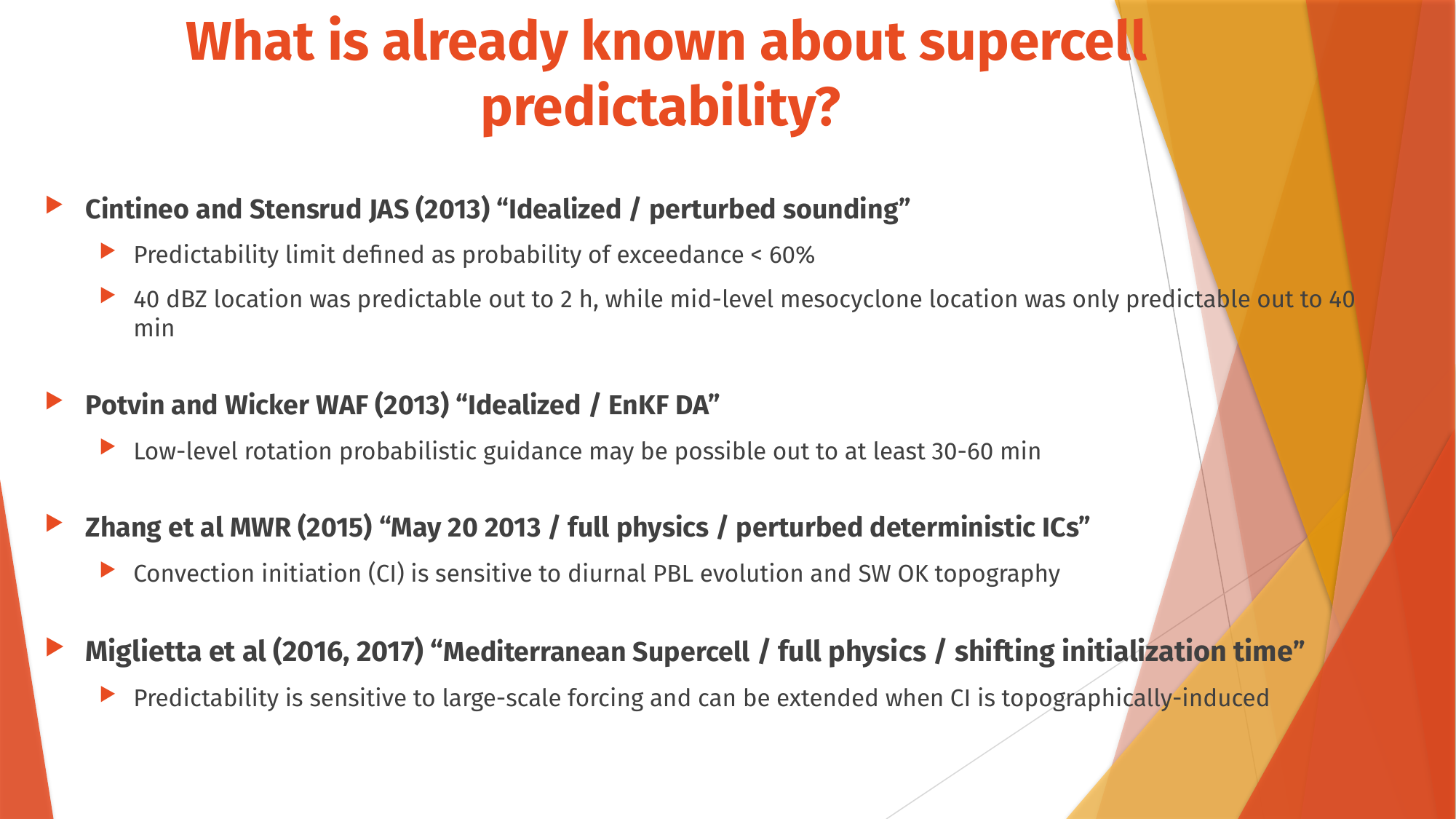

# What is already known about supercell predictability?
Cintineo and Stensrud JAS (2013) “Idealized / perturbed sounding”
Predictability limit defined as probability of exceedance < 60%
40 dBZ location was predictable out to 2 h, while mid-level mesocyclone location was only predictable out to 40 min

Potvin and Wicker WAF (2013) “Idealized / EnKF DA”
Low-level rotation probabilistic guidance may be possible out to at least 30-60 min

Zhang et al MWR (2015) “May 20 2013 / full physics / perturbed deterministic ICs”
Convection initiation (CI) is sensitive to diurnal PBL evolution and SW OK topography

Miglietta et al (2016, 2017) “Mediterranean Supercell / full physics / shifting initialization time”
Predictability is sensitive to large-scale forcing and can be extended when CI is topographically-induced